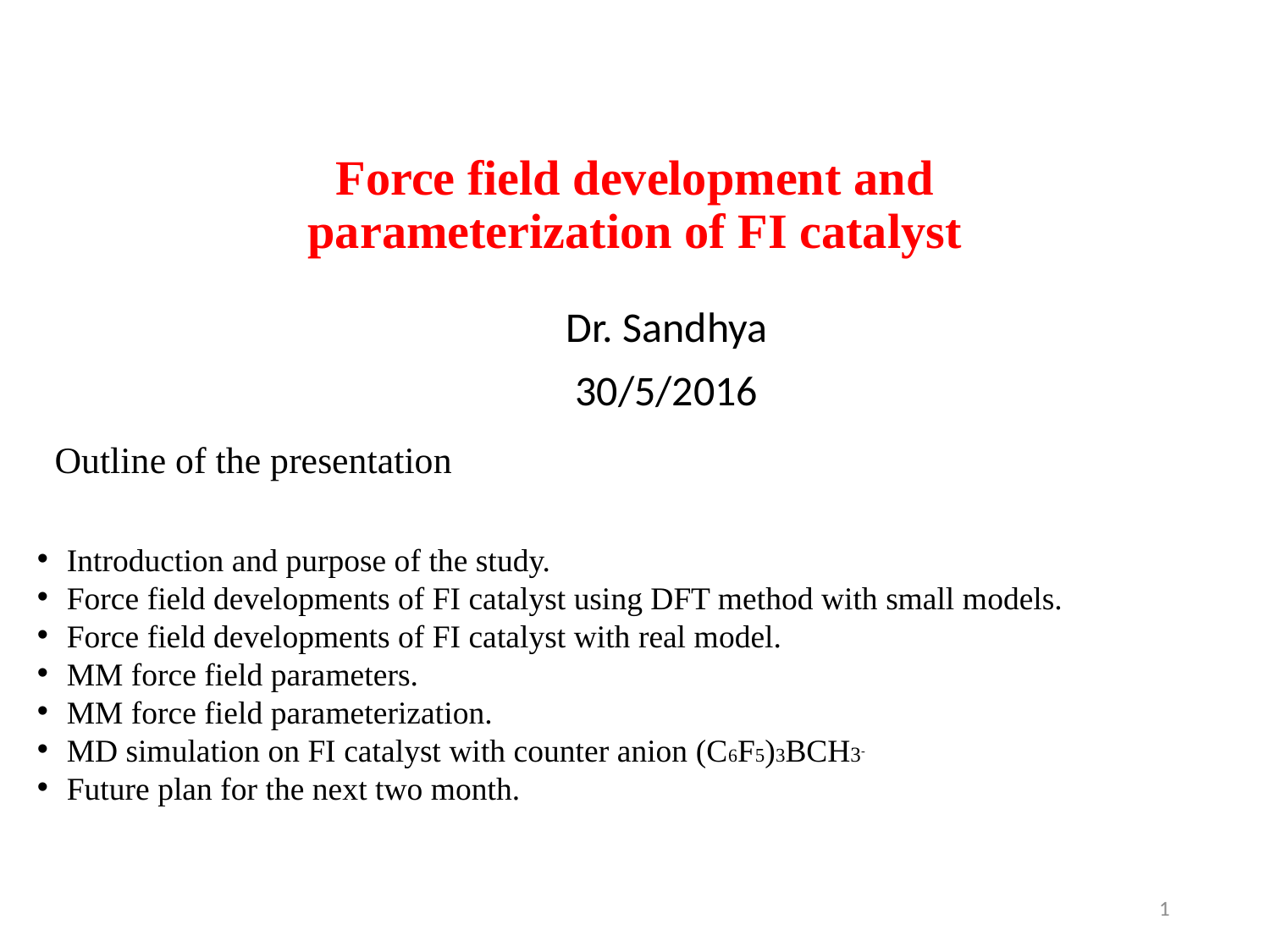

# Force field development and parameterization of FI catalyst
Dr. Sandhya
30/5/2016
Outline of the presentation
Introduction and purpose of the study.
Force field developments of FI catalyst using DFT method with small models.
Force field developments of FI catalyst with real model.
MM force field parameters.
MM force field parameterization.
MD simulation on FI catalyst with counter anion (C6F5)3BCH3-
Future plan for the next two month.
1